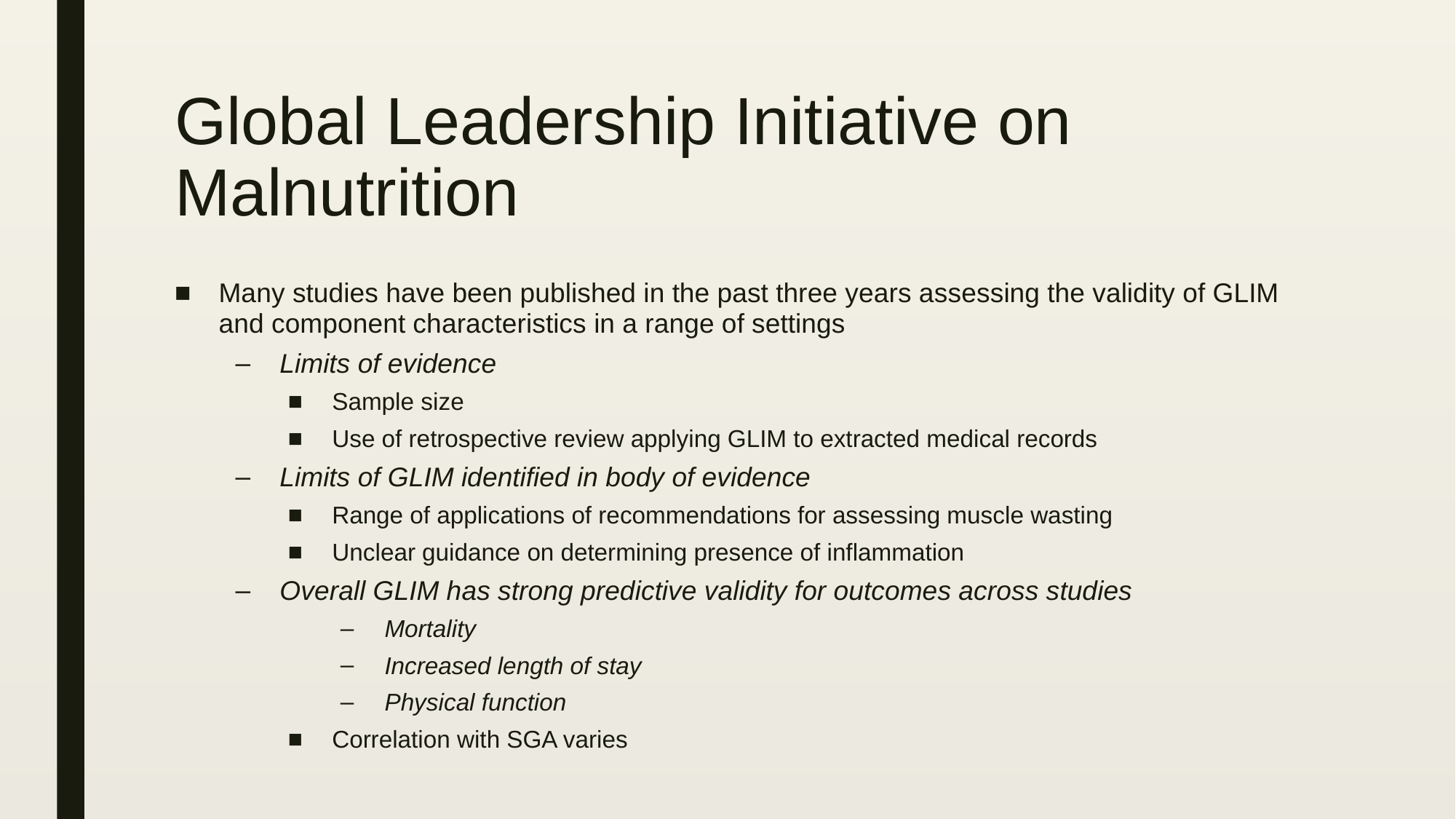

# Global Leadership Initiative on Malnutrition
Many studies have been published in the past three years assessing the validity of GLIM and component characteristics in a range of settings
Limits of evidence
Sample size
Use of retrospective review applying GLIM to extracted medical records
Limits of GLIM identified in body of evidence
Range of applications of recommendations for assessing muscle wasting
Unclear guidance on determining presence of inflammation
Overall GLIM has strong predictive validity for outcomes across studies
Mortality
Increased length of stay
Physical function
Correlation with SGA varies